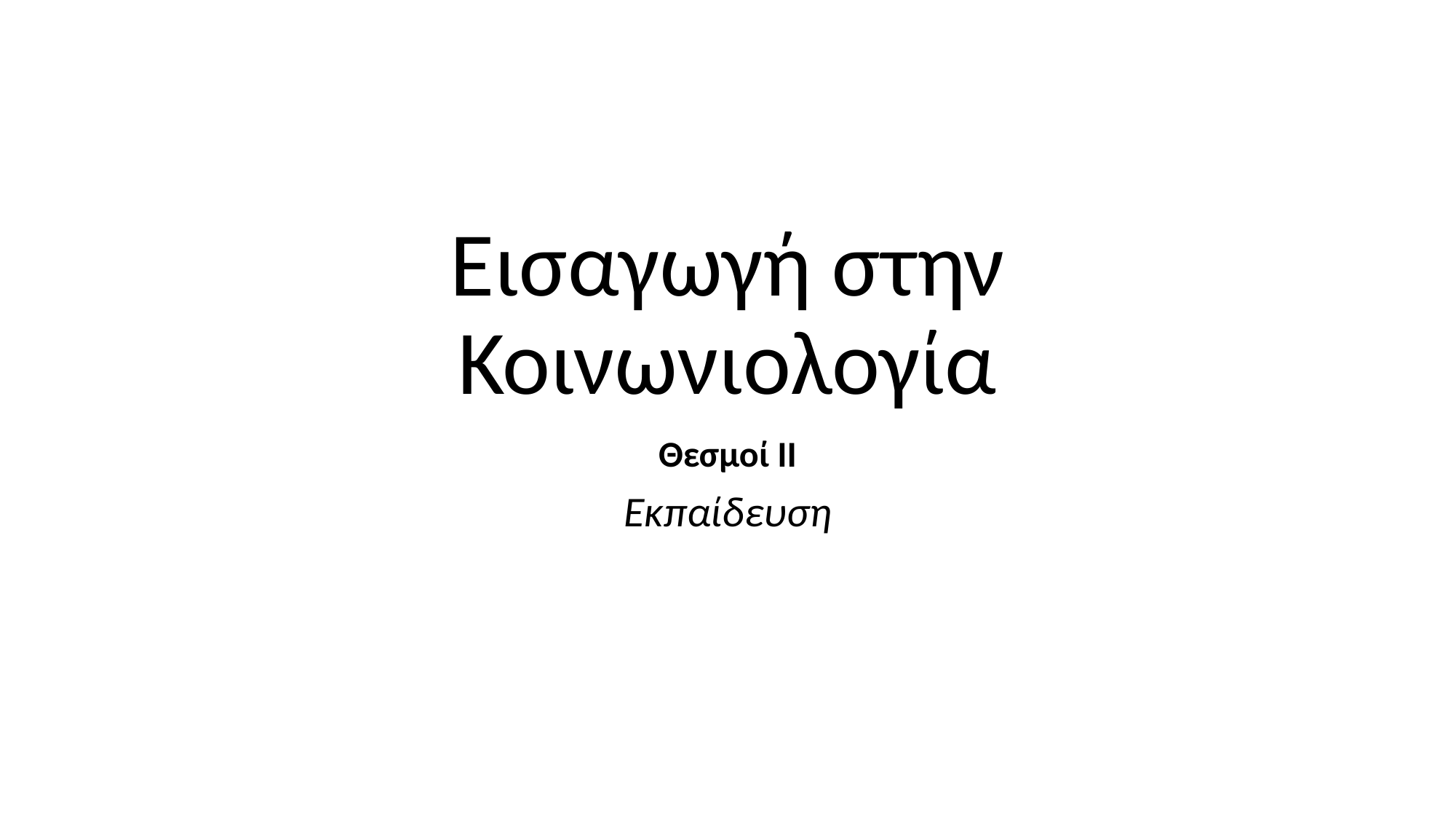

# Εισαγωγή στην Κοινωνιολογία
Θεσμοί ΙΙ
Εκπαίδευση